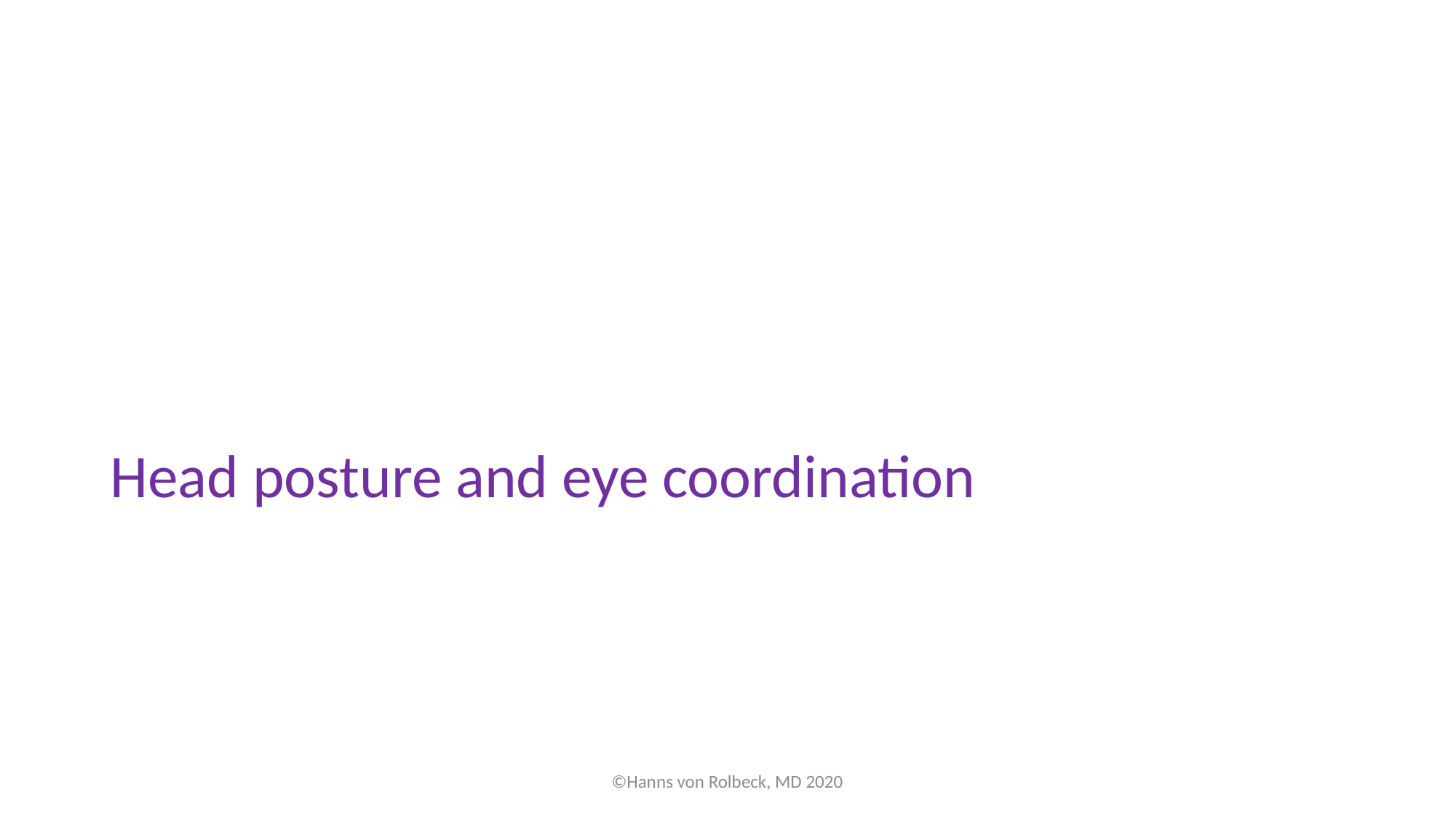

# Head posture and eye coordination

©Hanns von Rolbeck, MD 2020